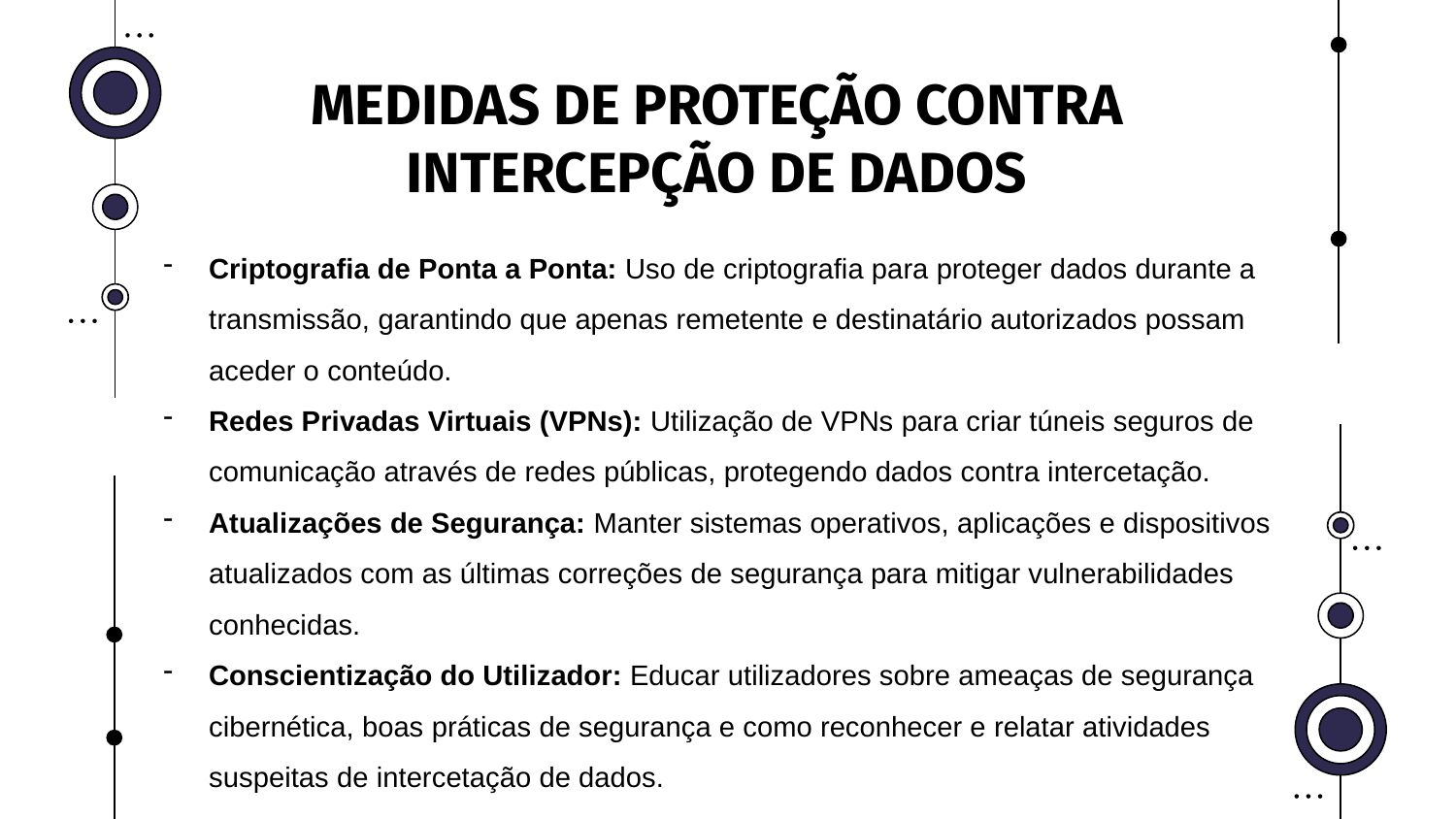

# MEDIDAS DE PROTEÇÃO CONTRA INTERCEPÇÃO DE DADOS
Criptografia de Ponta a Ponta: Uso de criptografia para proteger dados durante a transmissão, garantindo que apenas remetente e destinatário autorizados possam aceder o conteúdo.
Redes Privadas Virtuais (VPNs): Utilização de VPNs para criar túneis seguros de comunicação através de redes públicas, protegendo dados contra intercetação.
Atualizações de Segurança: Manter sistemas operativos, aplicações e dispositivos atualizados com as últimas correções de segurança para mitigar vulnerabilidades conhecidas.
Conscientização do Utilizador: Educar utilizadores sobre ameaças de segurança cibernética, boas práticas de segurança e como reconhecer e relatar atividades suspeitas de intercetação de dados.